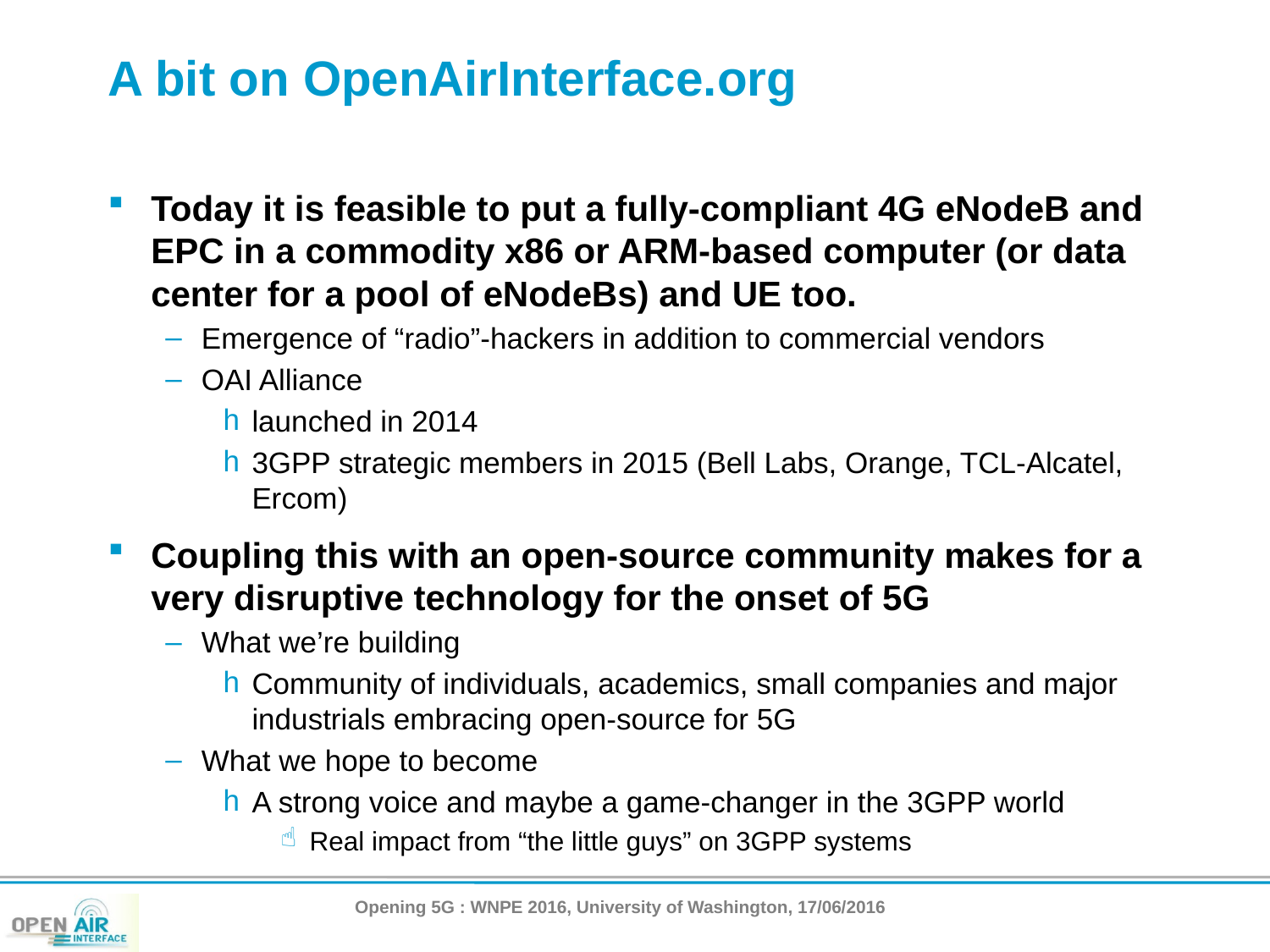

# A bit on OpenAirInterface.org
Today it is feasible to put a fully-compliant 4G eNodeB and EPC in a commodity x86 or ARM-based computer (or data center for a pool of eNodeBs) and UE too.
Emergence of “radio”-hackers in addition to commercial vendors
OAI Alliance
launched in 2014
3GPP strategic members in 2015 (Bell Labs, Orange, TCL-Alcatel, Ercom)
Coupling this with an open-source community makes for a very disruptive technology for the onset of 5G
What we’re building
Community of individuals, academics, small companies and major industrials embracing open-source for 5G
What we hope to become
A strong voice and maybe a game-changer in the 3GPP world
Real impact from “the little guys” on 3GPP systems
Opening 5G : WNPE 2016, University of Washington, 17/06/2016